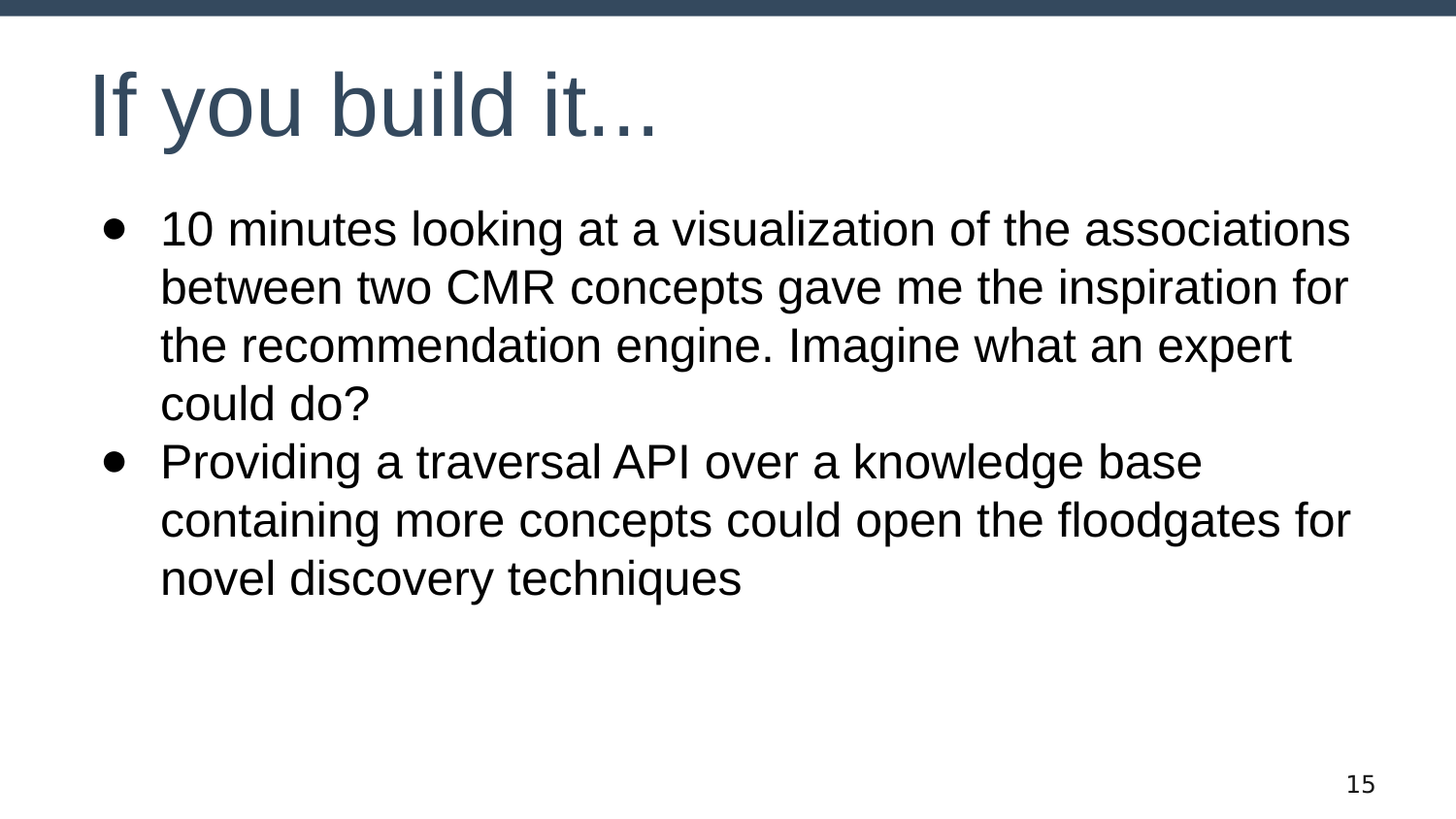

# If you build it...
10 minutes looking at a visualization of the associations between two CMR concepts gave me the inspiration for the recommendation engine. Imagine what an expert could do?
Providing a traversal API over a knowledge base containing more concepts could open the floodgates for novel discovery techniques